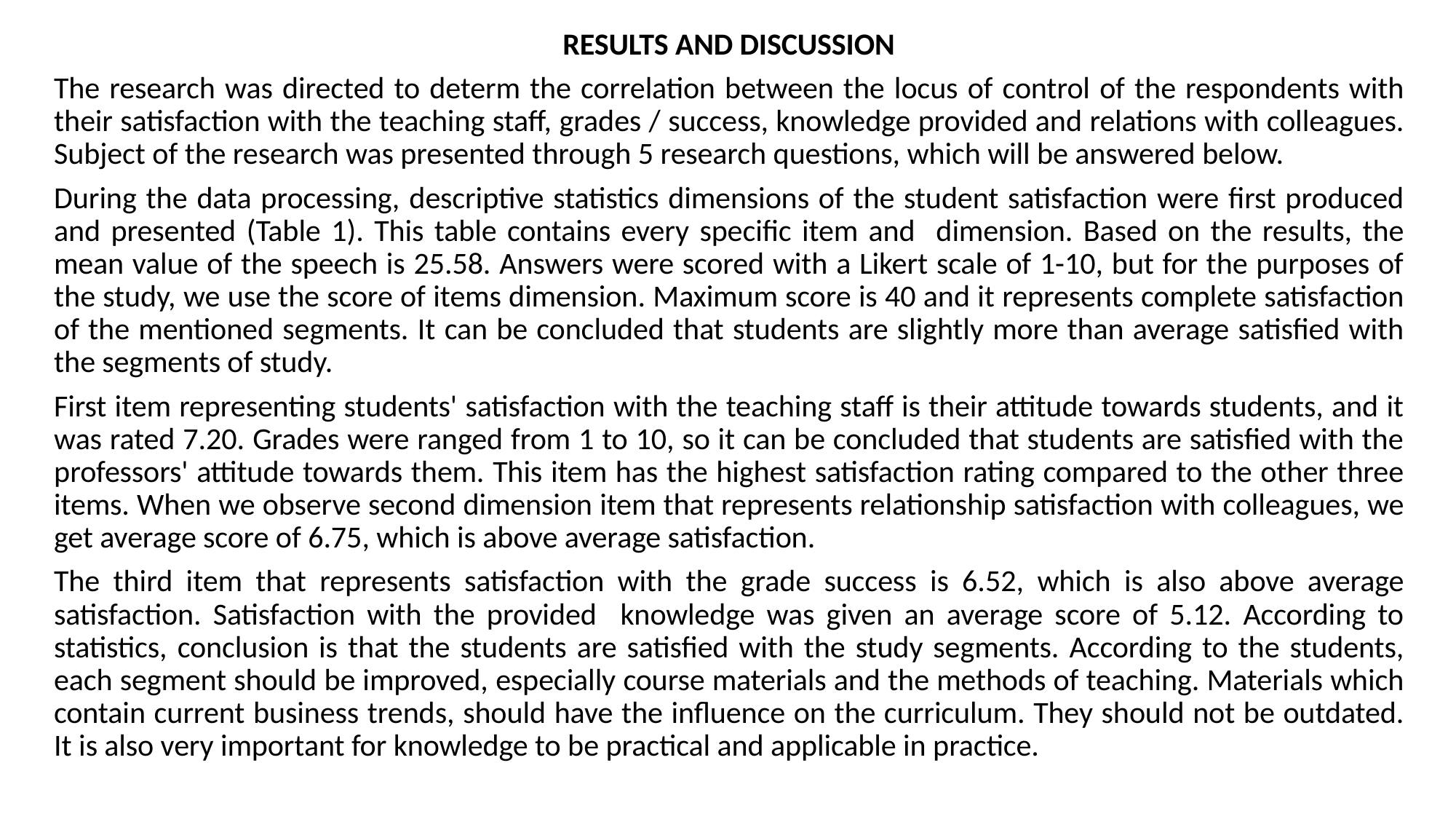

Results and discussion
The research was directed to determ the correlation between the locus of control of the respondents with their satisfaction with the teaching staff, grades / success, knowledge provided and relations with colleagues. Subject of the research was presented through 5 research questions, which will be answered below.
During the data processing, descriptive statistics dimensions of the student satisfaction were first produced and presented (Table 1). This table contains every specific item and  dimension. Based on the results, the mean value of the speech is 25.58. Answers were scored with a Likert scale of 1-10, but for the purposes of the study, we use the score of items dimension. Maximum score is 40 and it represents complete satisfaction of the mentioned segments. It can be concluded that students are slightly more than average satisfied with the segments of study.
First item representing students' satisfaction with the teaching staff is their attitude towards students, and it was rated 7.20. Grades were ranged from 1 to 10, so it can be concluded that students are satisfied with the professors' attitude towards them. This item has the highest satisfaction rating compared to the other three items. When we observe second dimension item that represents relationship satisfaction with colleagues, we get average score of 6.75, which is above average satisfaction.
The third item that represents satisfaction with the grade success is 6.52, which is also above average satisfaction. Satisfaction with the provided  knowledge was given an average score of 5.12. According to statistics, conclusion is that the students are satisfied with the study segments. According to the students, each segment should be improved, especially course materials and the methods of teaching. Materials which contain current business trends, should have the influence on the curriculum. They should not be outdated. It is also very important for knowledge to be practical and applicable in practice.